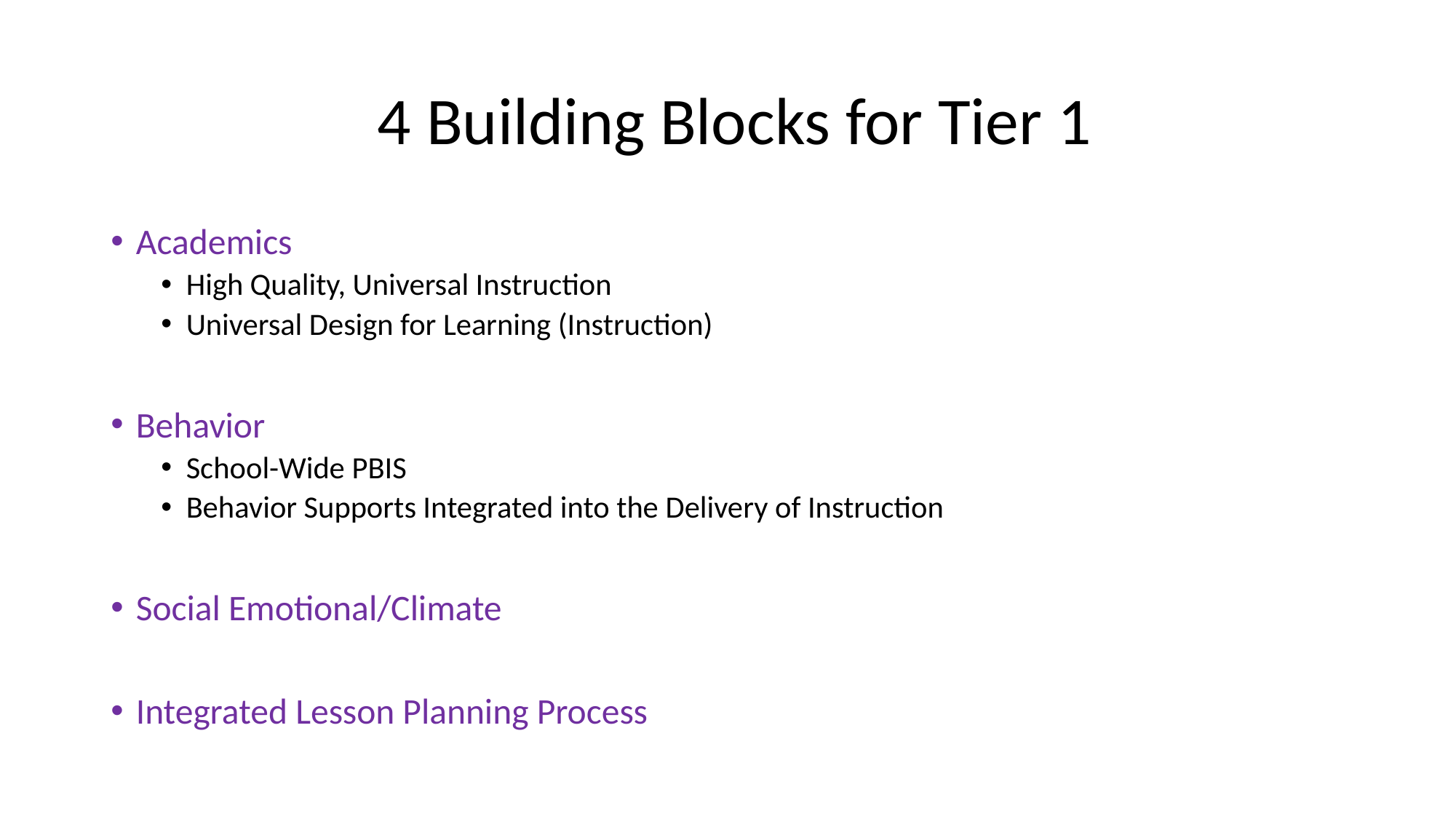

# 4 Building Blocks for Tier 1
Academics
High Quality, Universal Instruction
Universal Design for Learning (Instruction)

Behavior
School-Wide PBIS
Behavior Supports Integrated into the Delivery of Instruction

Social Emotional/Climate

Integrated Lesson Planning Process